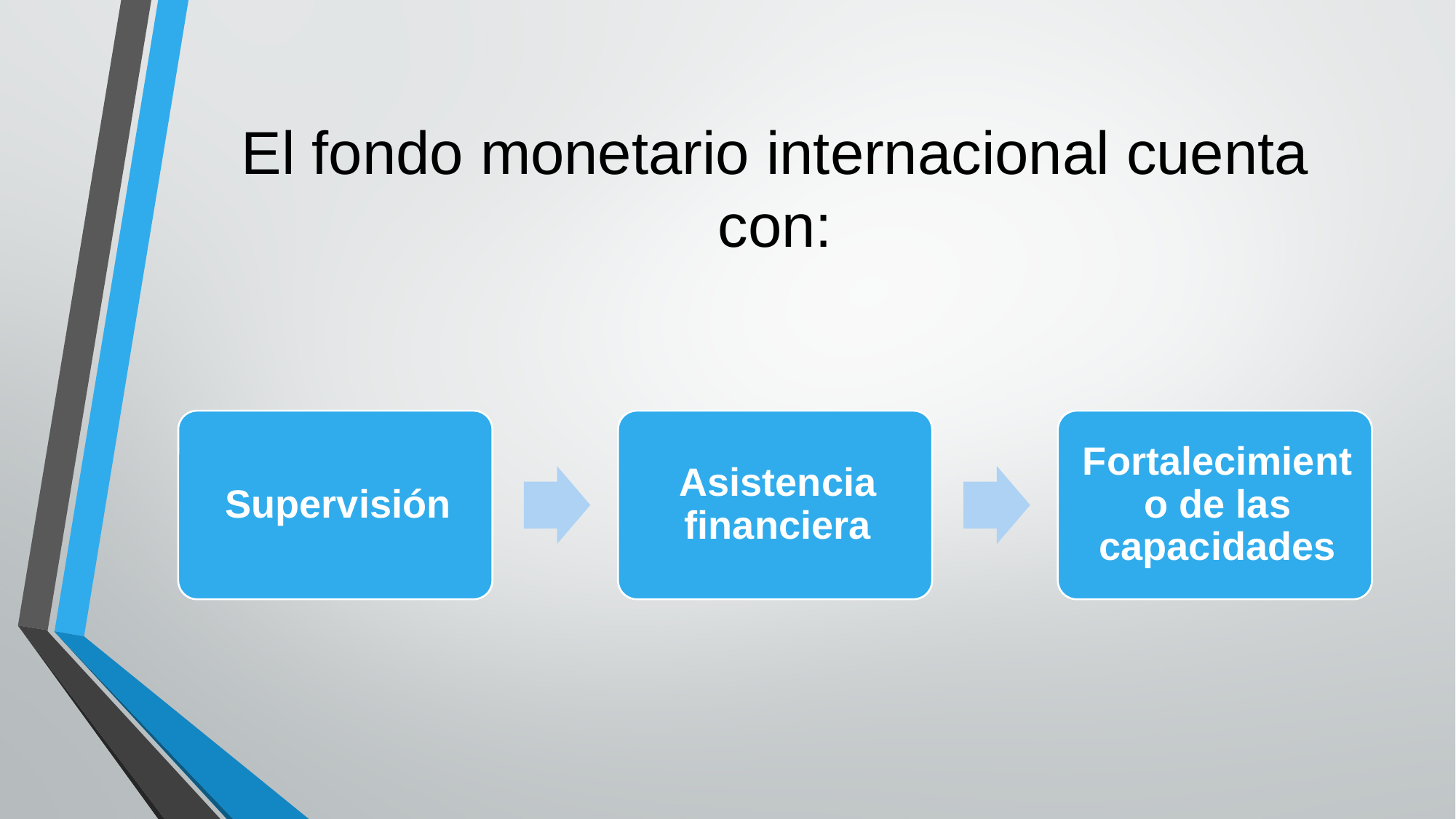

# El fondo monetario internacional cuenta con:
Supervisión

Asistencia financiera

Fortalecimiento de las capacidades